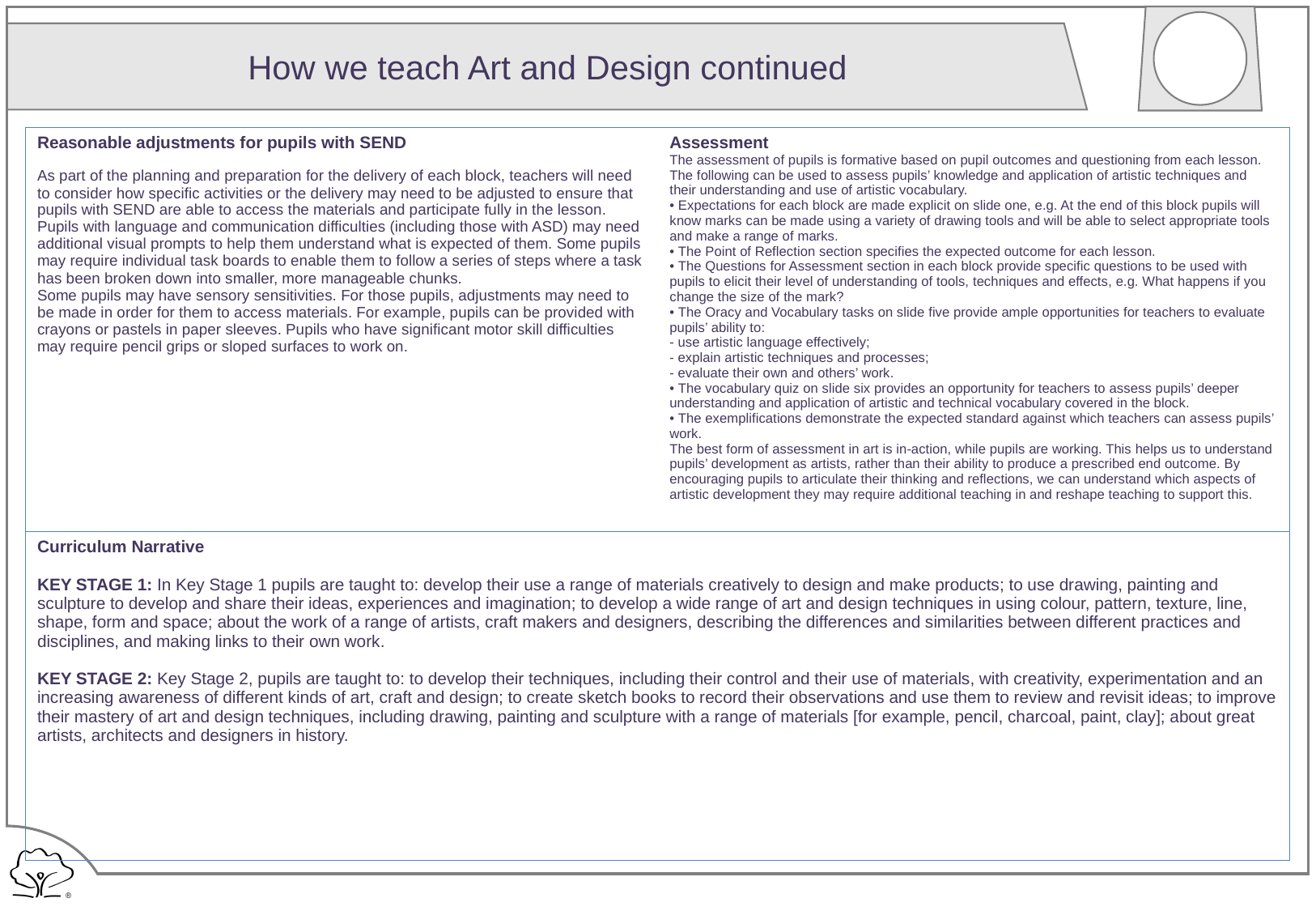

How we teach Art and Design continued
| Reasonable adjustments for pupils with SEND  As part of the planning and preparation for the delivery of each block, teachers will need to consider how specific activities or the delivery may need to be adjusted to ensure that pupils with SEND are able to access the materials and participate fully in the lesson. Pupils with language and communication difficulties (including those with ASD) may need additional visual prompts to help them understand what is expected of them. Some pupils may require individual task boards to enable them to follow a series of steps where a task has been broken down into smaller, more manageable chunks. Some pupils may have sensory sensitivities. For those pupils, adjustments may need to be made in order for them to access materials. For example, pupils can be provided with crayons or pastels in paper sleeves. Pupils who have significant motor skill difficulties may require pencil grips or sloped surfaces to work on. | Assessment The assessment of pupils is formative based on pupil outcomes and questioning from each lesson. The following can be used to assess pupils’ knowledge and application of artistic techniques and their understanding and use of artistic vocabulary. • Expectations for each block are made explicit on slide one, e.g. At the end of this block pupils will know marks can be made using a variety of drawing tools and will be able to select appropriate tools and make a range of marks. • The Point of Reflection section specifies the expected outcome for each lesson. • The Questions for Assessment section in each block provide specific questions to be used with pupils to elicit their level of understanding of tools, techniques and effects, e.g. What happens if you change the size of the mark? • The Oracy and Vocabulary tasks on slide five provide ample opportunities for teachers to evaluate pupils’ ability to: - use artistic language effectively; - explain artistic techniques and processes; - evaluate their own and others’ work. • The vocabulary quiz on slide six provides an opportunity for teachers to assess pupils’ deeper understanding and application of artistic and technical vocabulary covered in the block. • The exemplifications demonstrate the expected standard against which teachers can assess pupils’ work. The best form of assessment in art is in-action, while pupils are working. This helps us to understand pupils’ development as artists, rather than their ability to produce a prescribed end outcome. By encouraging pupils to articulate their thinking and reflections, we can understand which aspects of artistic development they may require additional teaching in and reshape teaching to support this. |
| --- | --- |
| Curriculum Narrative  KEY STAGE 1: In Key Stage 1 pupils are taught to: develop their use a range of materials creatively to design and make products; to use drawing, painting and sculpture to develop and share their ideas, experiences and imagination; to develop a wide range of art and design techniques in using colour, pattern, texture, line, shape, form and space; about the work of a range of artists, craft makers and designers, describing the differences and similarities between different practices and disciplines, and making links to their own work. KEY STAGE 2: Key Stage 2, pupils are taught to: to develop their techniques, including their control and their use of materials, with creativity, experimentation and an increasing awareness of different kinds of art, craft and design; to create sketch books to record their observations and use them to review and revisit ideas; to improve their mastery of art and design techniques, including drawing, painting and sculpture with a range of materials [for example, pencil, charcoal, paint, clay]; about great artists, architects and designers in history. |  |
Year
2
R

Year
5
Year
3
Year
1